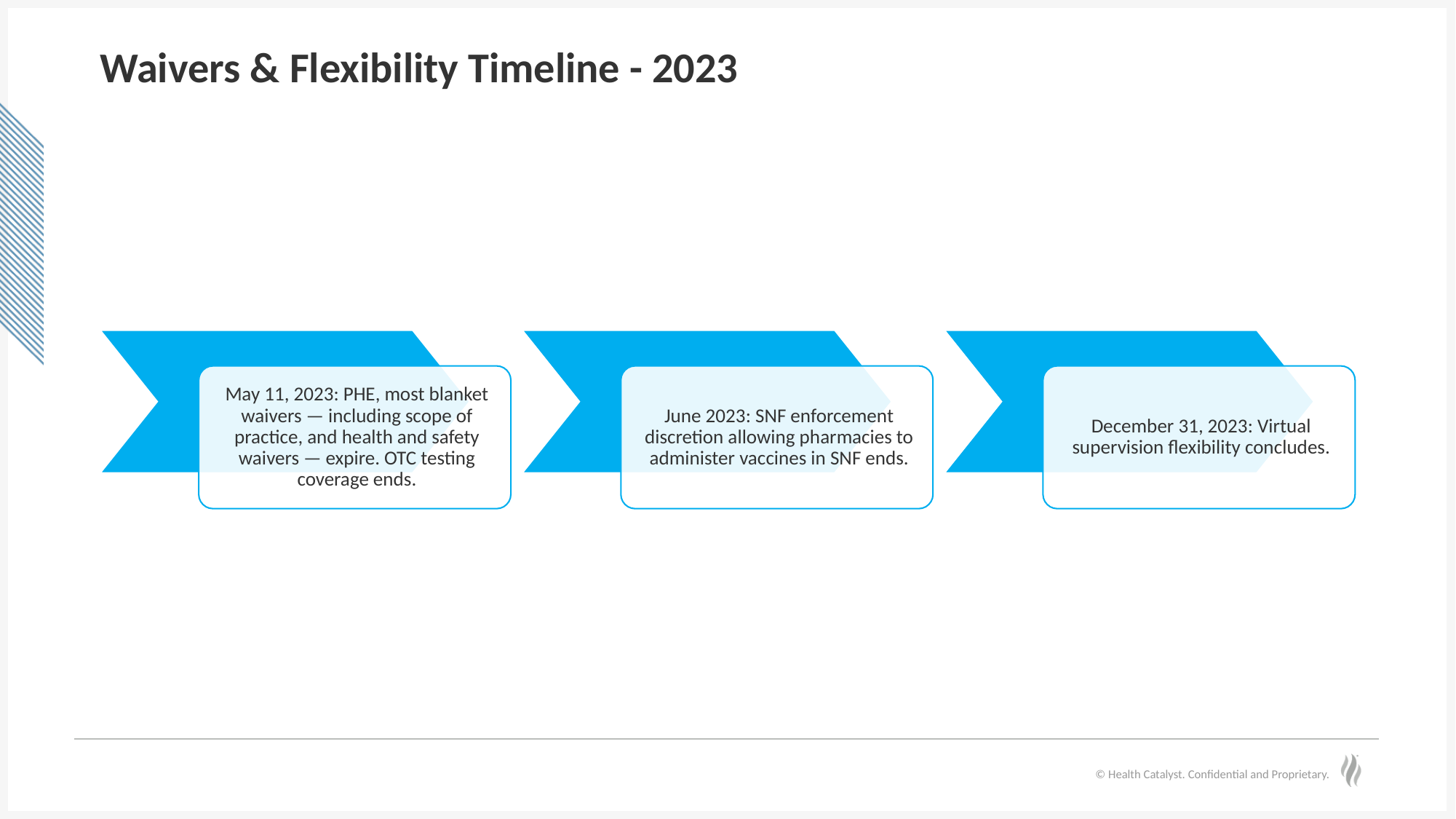

# Waivers & Flexibility Timeline - 2023
May 11, 2023: PHE, most blanket waivers — including scope of practice, and health and safety waivers — expire. OTC testing coverage ends.
June 2023: SNF enforcement discretion allowing pharmacies to administer vaccines in SNF ends.
December 31, 2023: Virtual supervision flexibility concludes.